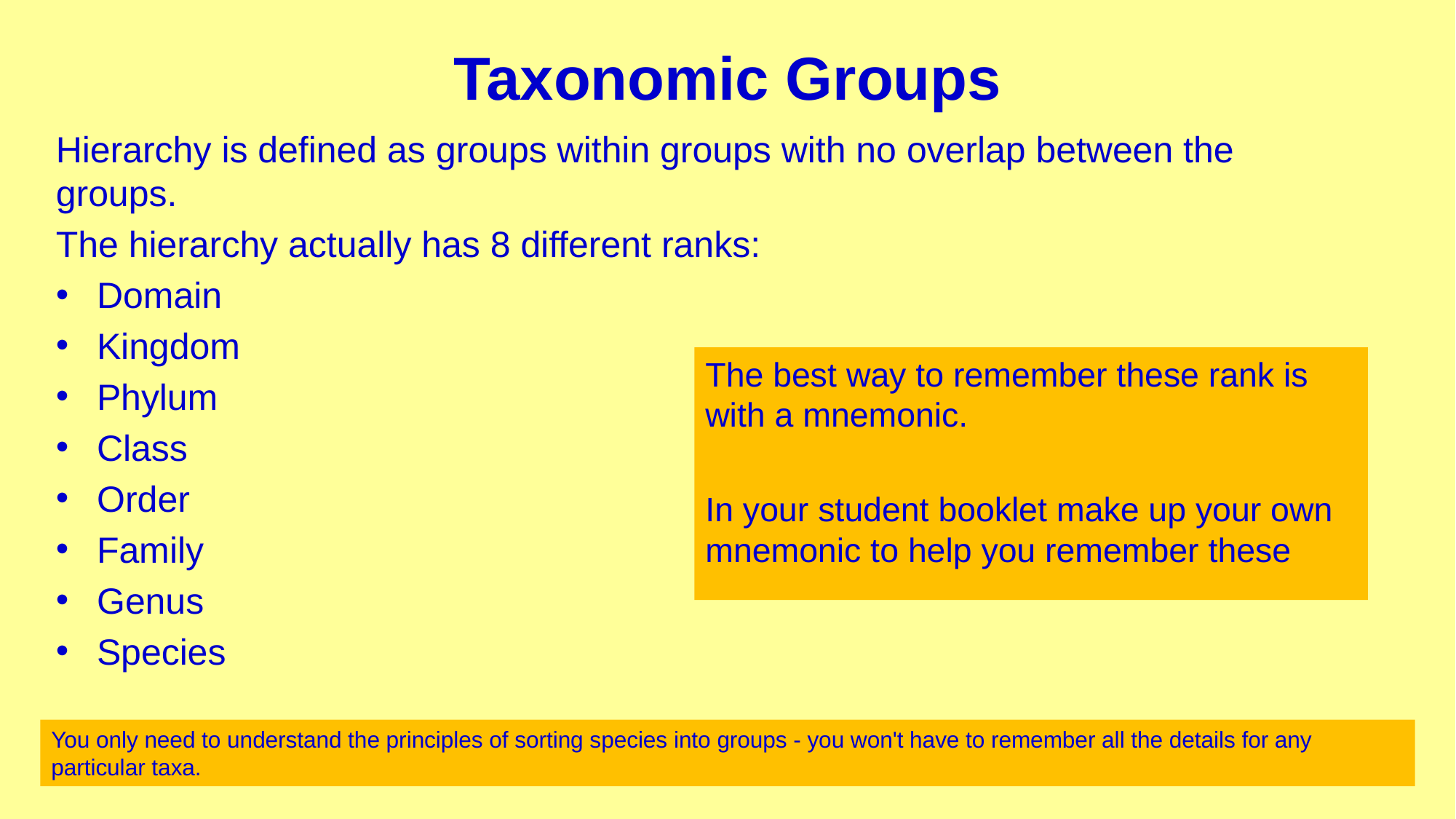

# Taxonomic Groups
Hierarchy is defined as groups within groups with no overlap between the groups.
The hierarchy actually has 8 different ranks:
Domain
Kingdom
Phylum
Class
Order
Family
Genus
Species

The best way to remember these rank is with a mnemonic.

In your student booklet make up your own mnemonic to help you remember these
You only need to understand the principles of sorting species into groups - you won't have to remember all the details for any
particular taxa.